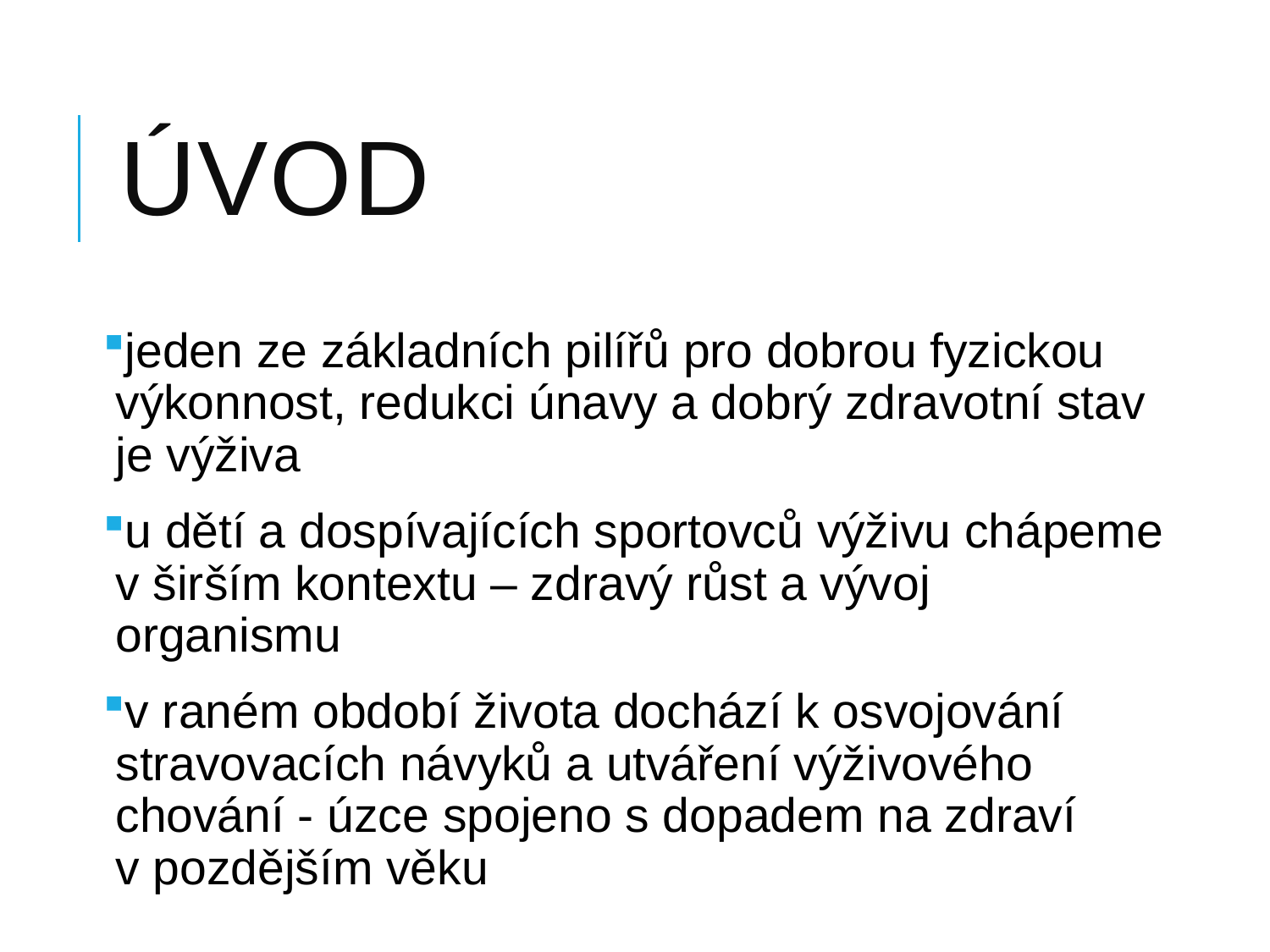

# úvod
jeden ze základních pilířů pro dobrou fyzickou výkonnost, redukci únavy a dobrý zdravotní stav je výživa
u dětí a dospívajících sportovců výživu chápeme v širším kontextu – zdravý růst a vývoj organismu
v raném období života dochází k osvojování stravovacích návyků a utváření výživového chování - úzce spojeno s dopadem na zdraví v pozdějším věku